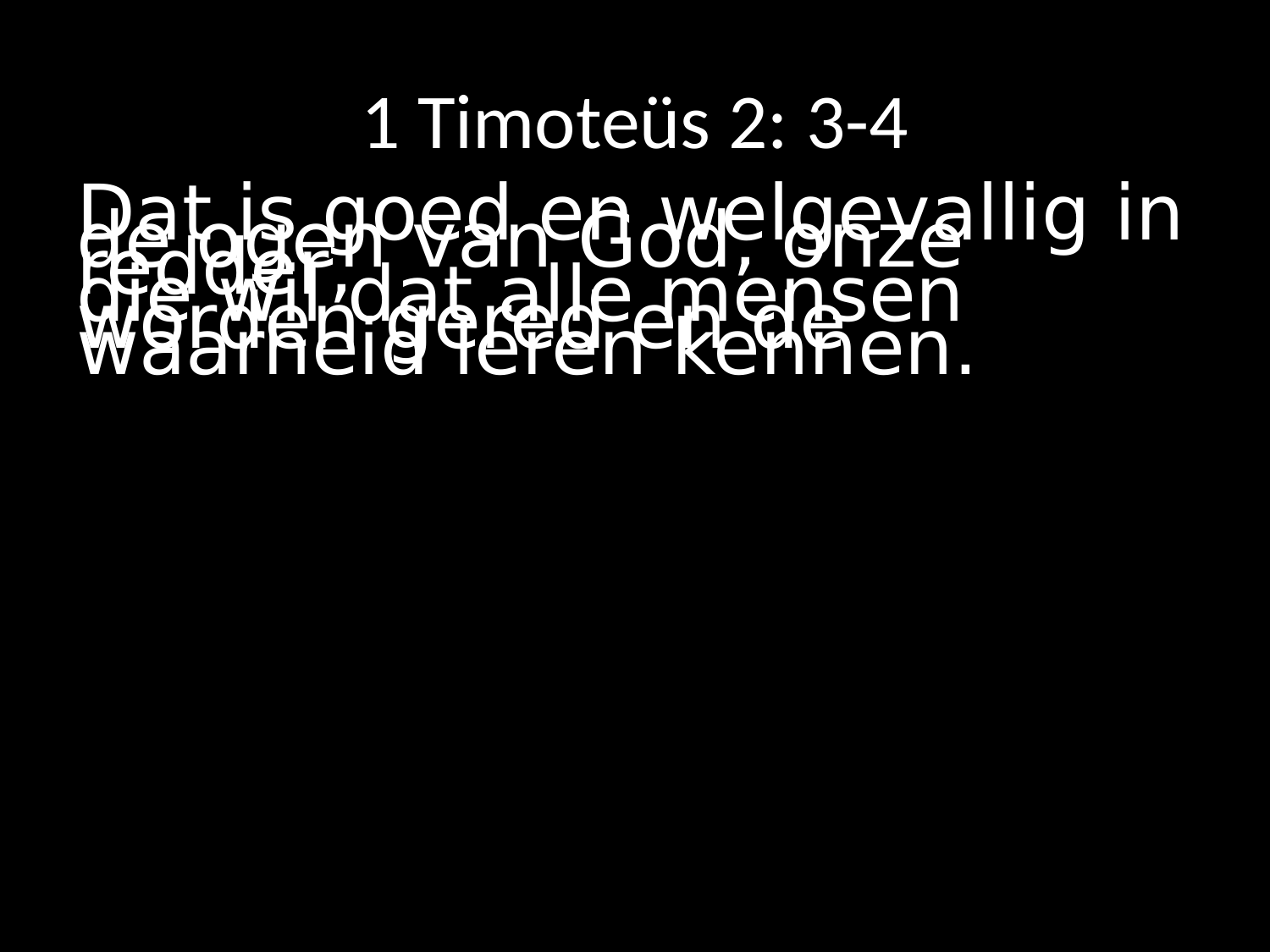

# 1 Timoteüs 2: 3-4
Dat is goed en welgevallig in de ogen van God, onze redder,
die wil dat alle mensen worden gered en de waarheid leren kennen.